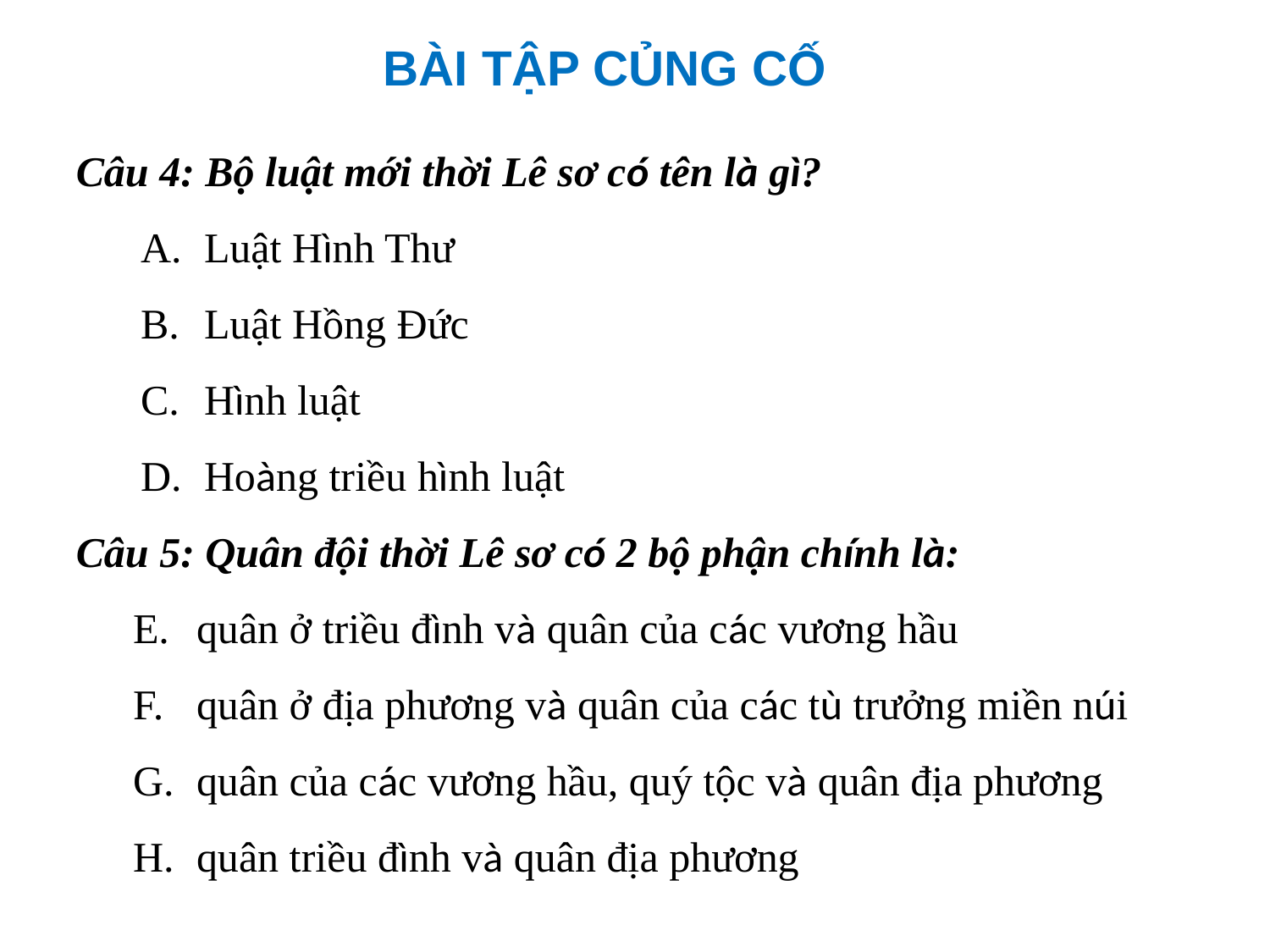

BÀI TẬP CỦNG CỐ
Câu 4: Bộ luật mới thời Lê sơ có tên là gì?
Luật Hình Thư
Luật Hồng Đức
Hình luật
Hoàng triều hình luật
Câu 5: Quân đội thời Lê sơ có 2 bộ phận chính là:
quân ở triều đình và quân của các vương hầu
quân ở địa phương và quân của các tù trưởng miền núi
quân của các vương hầu, quý tộc và quân địa phương
quân triều đình và quân địa phương